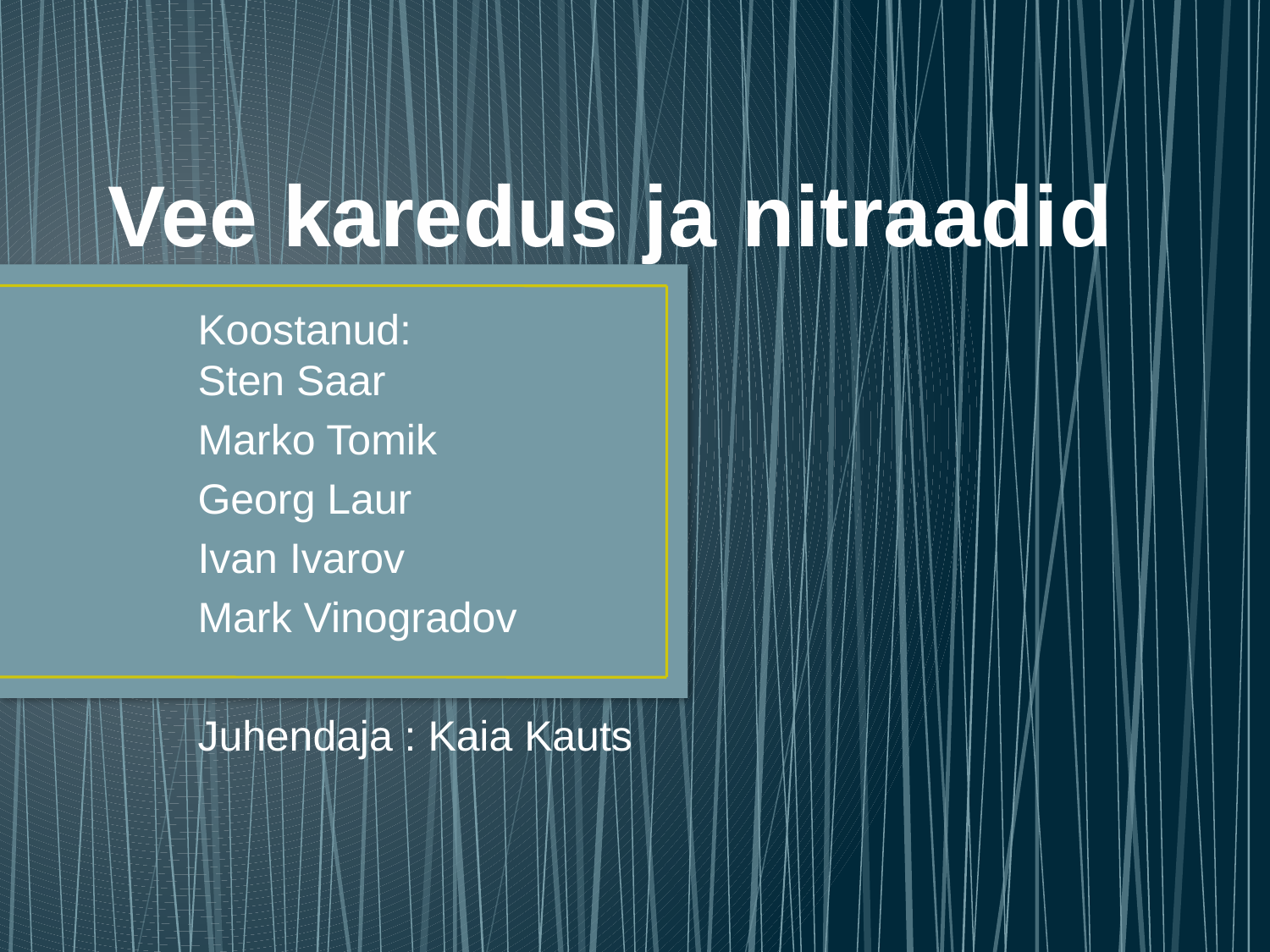

# Vee karedus ja nitraadid
Koostanud:
Sten Saar
Marko Tomik
Georg Laur
Ivan Ivarov
Mark Vinogradov

Juhendaja : Kaia Kauts